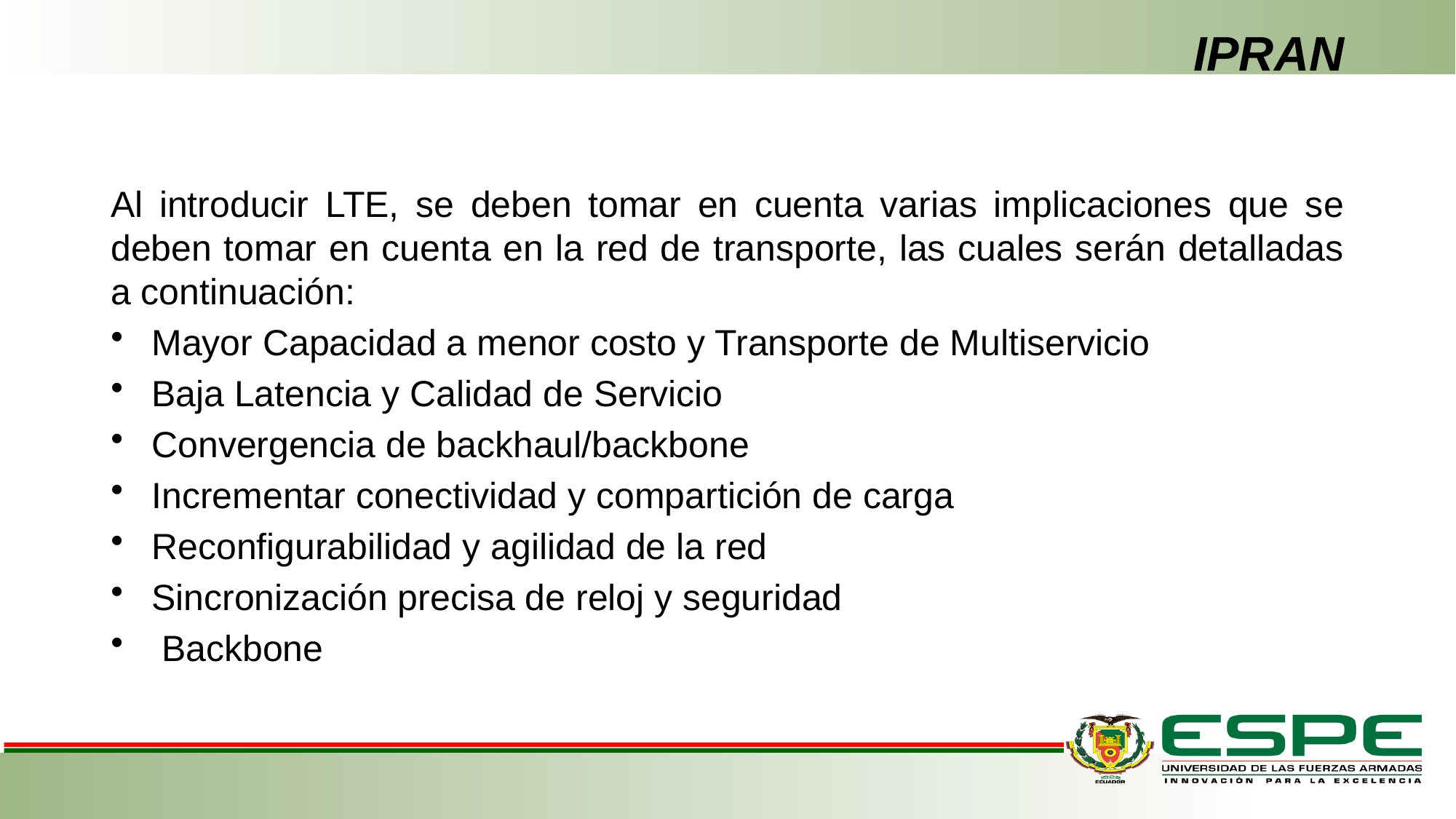

# IPRAN
Al introducir LTE, se deben tomar en cuenta varias implicaciones que se deben tomar en cuenta en la red de transporte, las cuales serán detalladas a continuación:
Mayor Capacidad a menor costo y Transporte de Multiservicio
Baja Latencia y Calidad de Servicio
Convergencia de backhaul/backbone
Incrementar conectividad y compartición de carga
Reconfigurabilidad y agilidad de la red
Sincronización precisa de reloj y seguridad
 Backbone